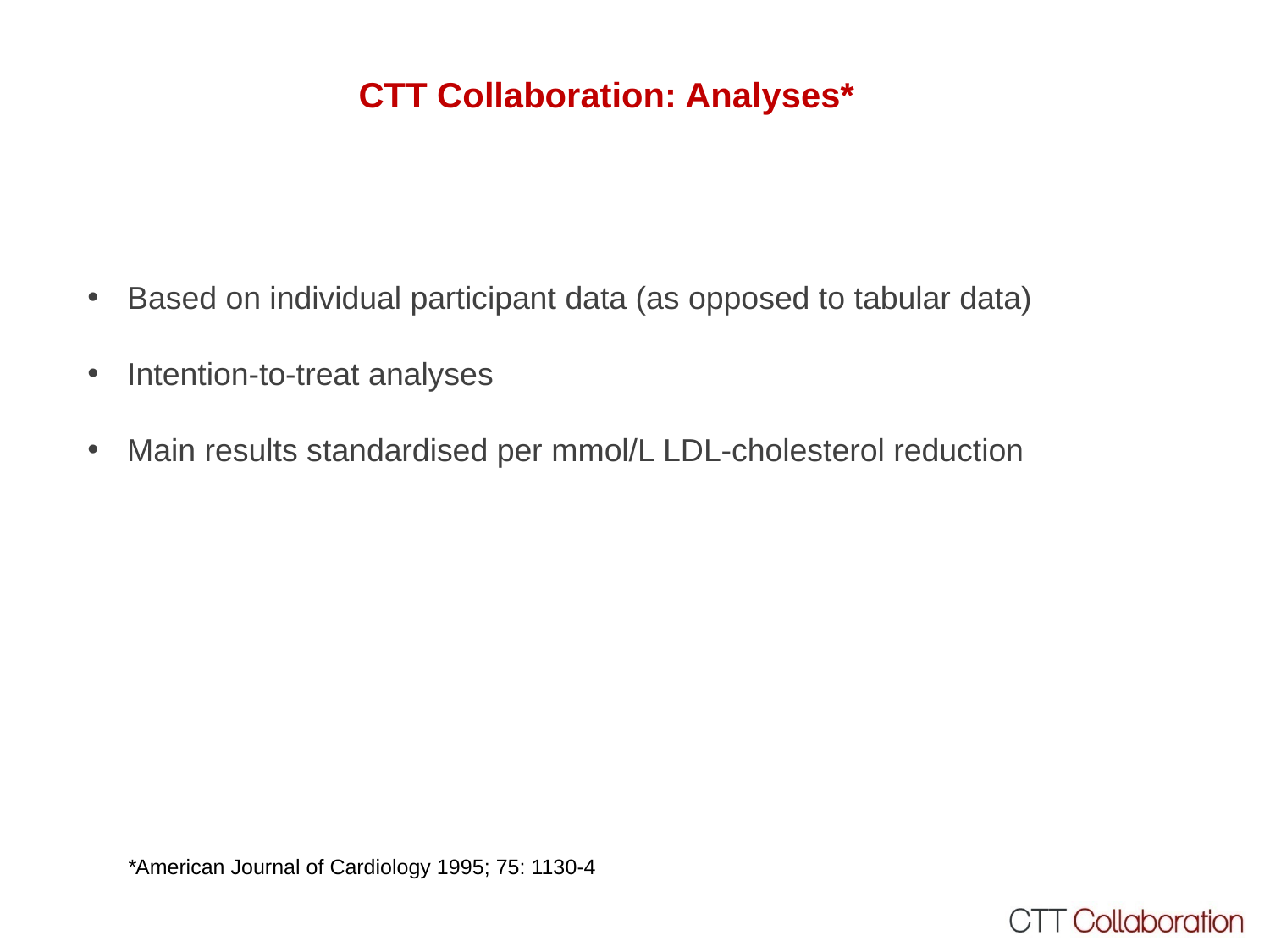

CTT Collaboration: Analyses*

Based on individual participant data (as opposed to tabular data)

Intention-to-treat analyses

Main results standardised per mmol/L LDL-cholesterol reduction

*American Journal of Cardiology 1995; 75: 1130-4